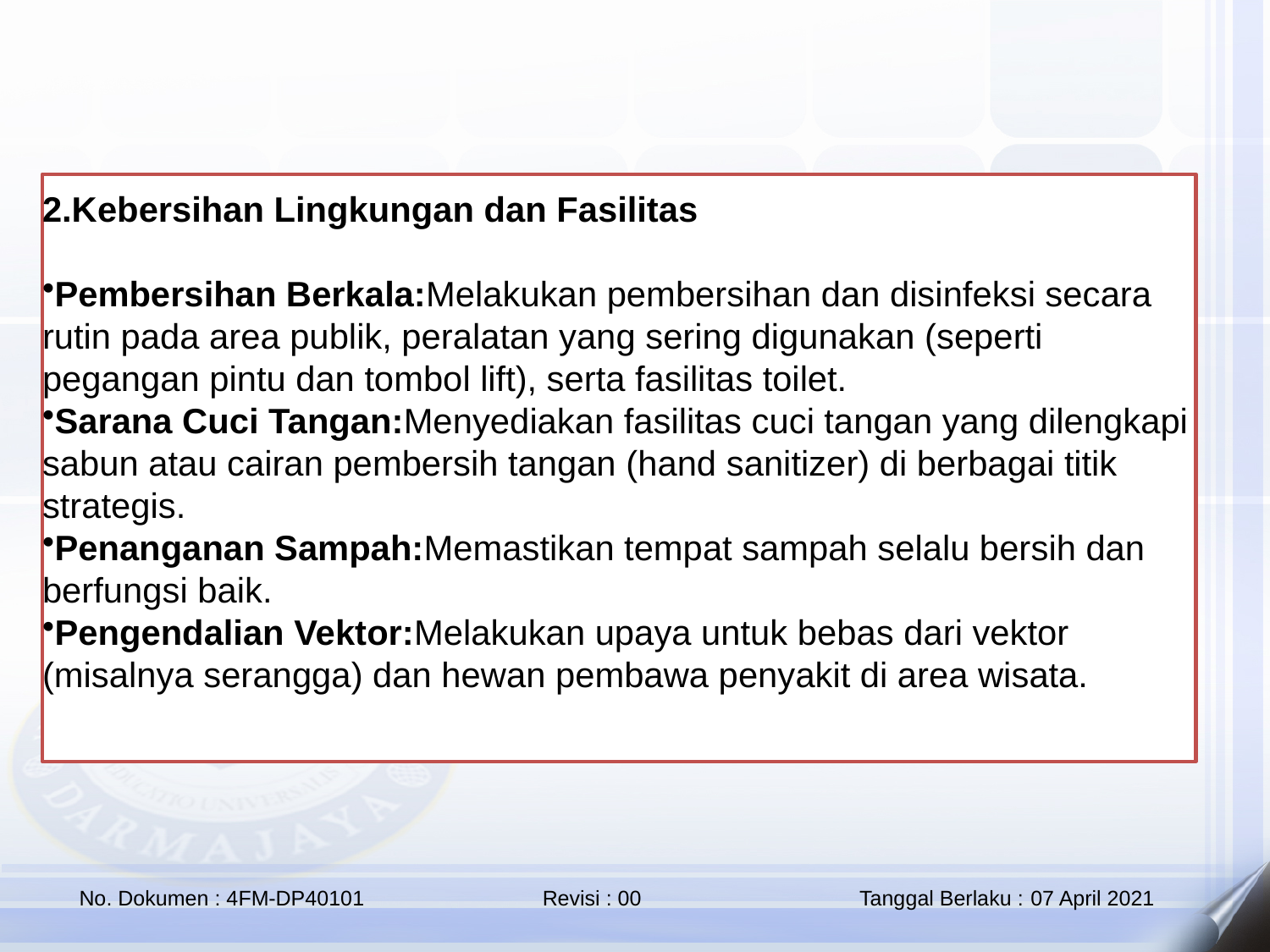

2.Kebersihan Lingkungan dan Fasilitas

Pembersihan Berkala:Melakukan pembersihan dan disinfeksi secara rutin pada area publik, peralatan yang sering digunakan (seperti pegangan pintu dan tombol lift), serta fasilitas toilet.
Sarana Cuci Tangan:Menyediakan fasilitas cuci tangan yang dilengkapi sabun atau cairan pembersih tangan (hand sanitizer) di berbagai titik strategis.
Penanganan Sampah:Memastikan tempat sampah selalu bersih dan berfungsi baik.
Pengendalian Vektor:Melakukan upaya untuk bebas dari vektor (misalnya serangga) dan hewan pembawa penyakit di area wisata.